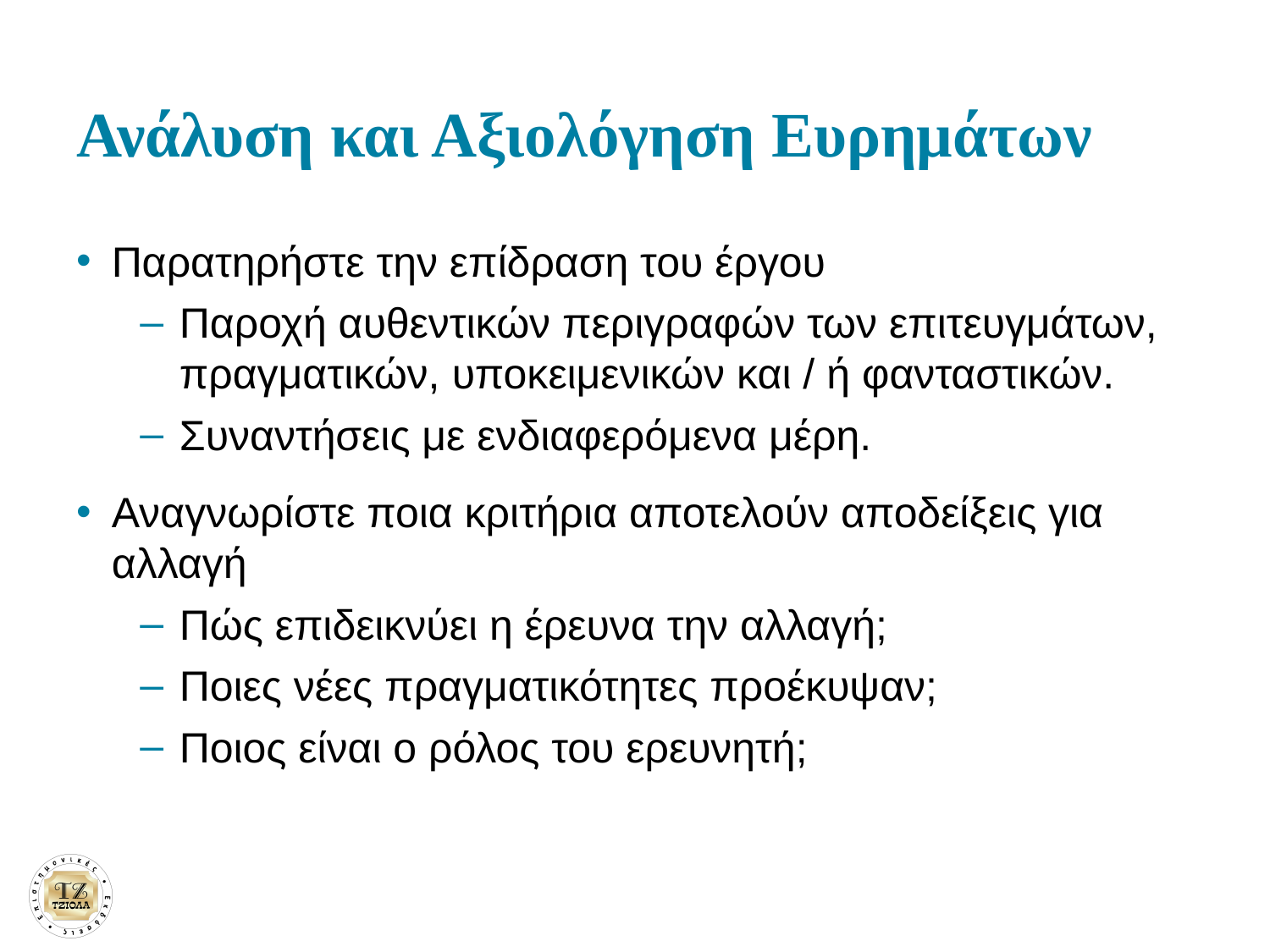

# Ανάλυση και Αξιολόγηση Ευρημάτων
Παρατηρήστε την επίδραση του έργου
Παροχή αυθεντικών περιγραφών των επιτευγμάτων, πραγματικών, υποκειμενικών και / ή φανταστικών.
Συναντήσεις με ενδιαφερόμενα μέρη.
Αναγνωρίστε ποια κριτήρια αποτελούν αποδείξεις για αλλαγή
Πώς επιδεικνύει η έρευνα την αλλαγή;
Ποιες νέες πραγματικότητες προέκυψαν;
Ποιος είναι ο ρόλος του ερευνητή;